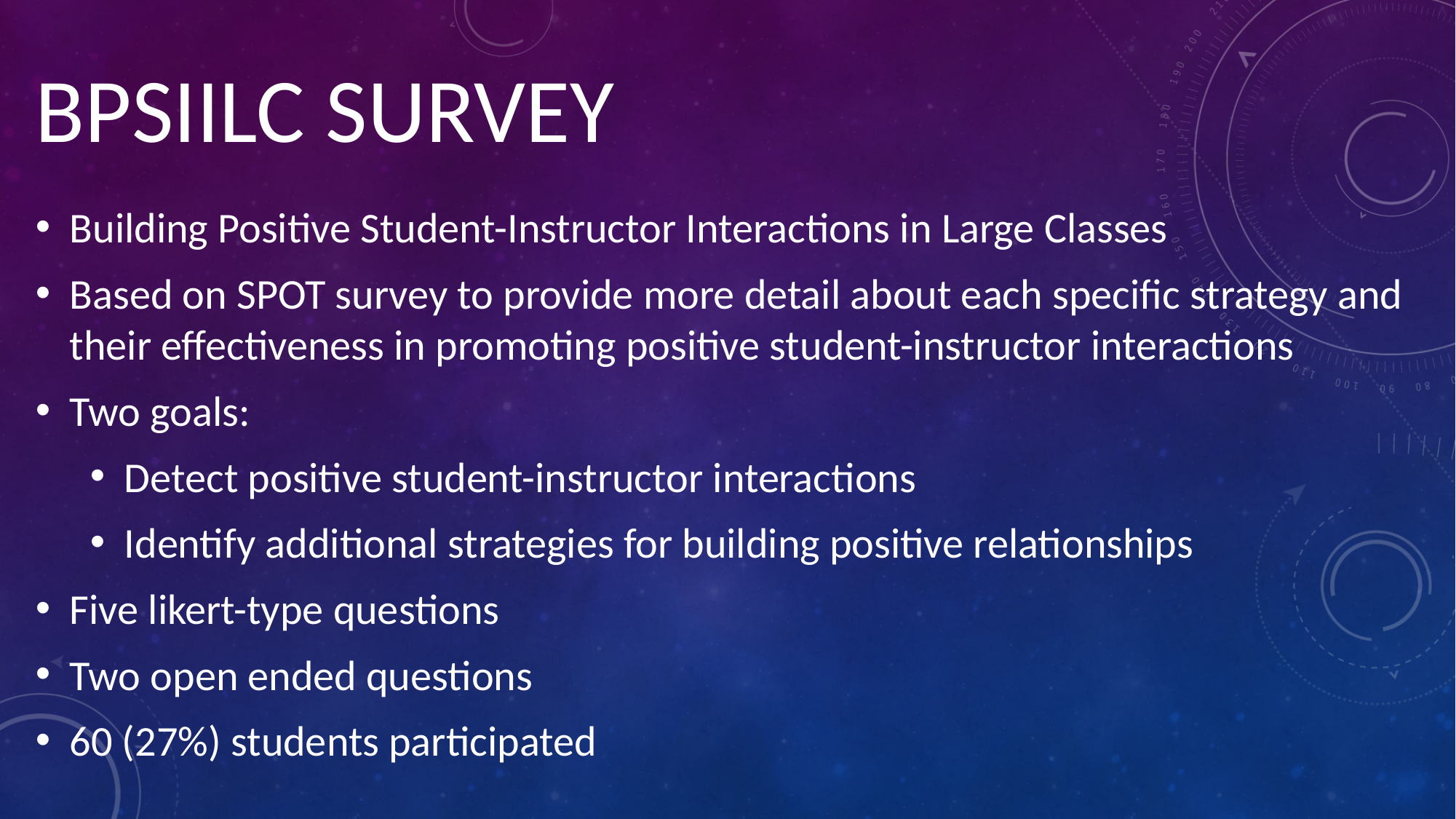

# BPSIILC survey
Building Positive Student-Instructor Interactions in Large Classes
Based on SPOT survey to provide more detail about each specific strategy and their effectiveness in promoting positive student-instructor interactions
Two goals:
Detect positive student-instructor interactions
Identify additional strategies for building positive relationships
Five likert-type questions
Two open ended questions
60 (27%) students participated